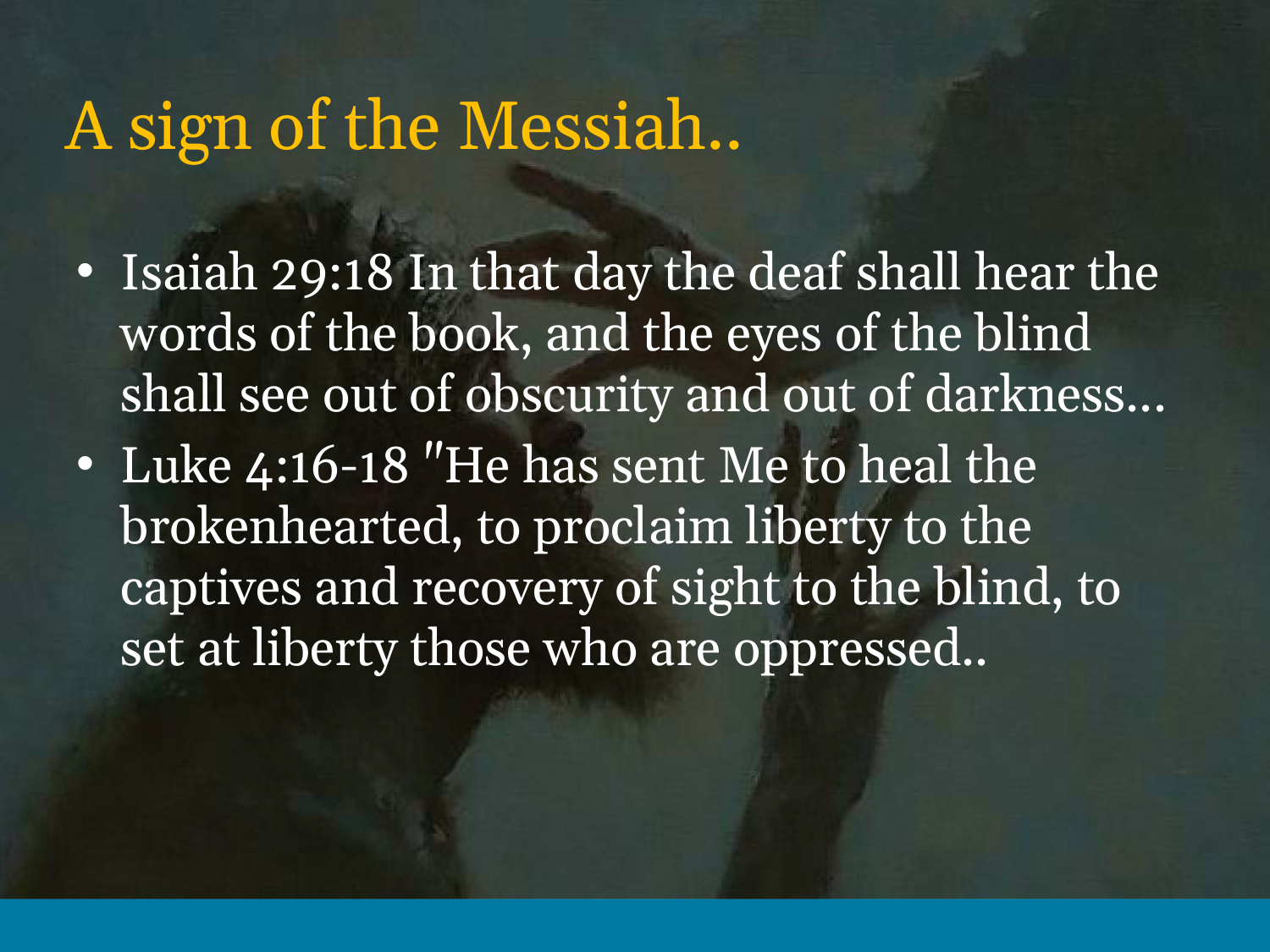

# A sign of the Messiah..
Isaiah 29:18 In that day the deaf shall hear the words of the book, and the eyes of the blind shall see out of obscurity and out of darkness...
Luke 4:16-18 "He has sent Me to heal the brokenhearted, to proclaim liberty to the captives and recovery of sight to the blind, to set at liberty those who are oppressed..